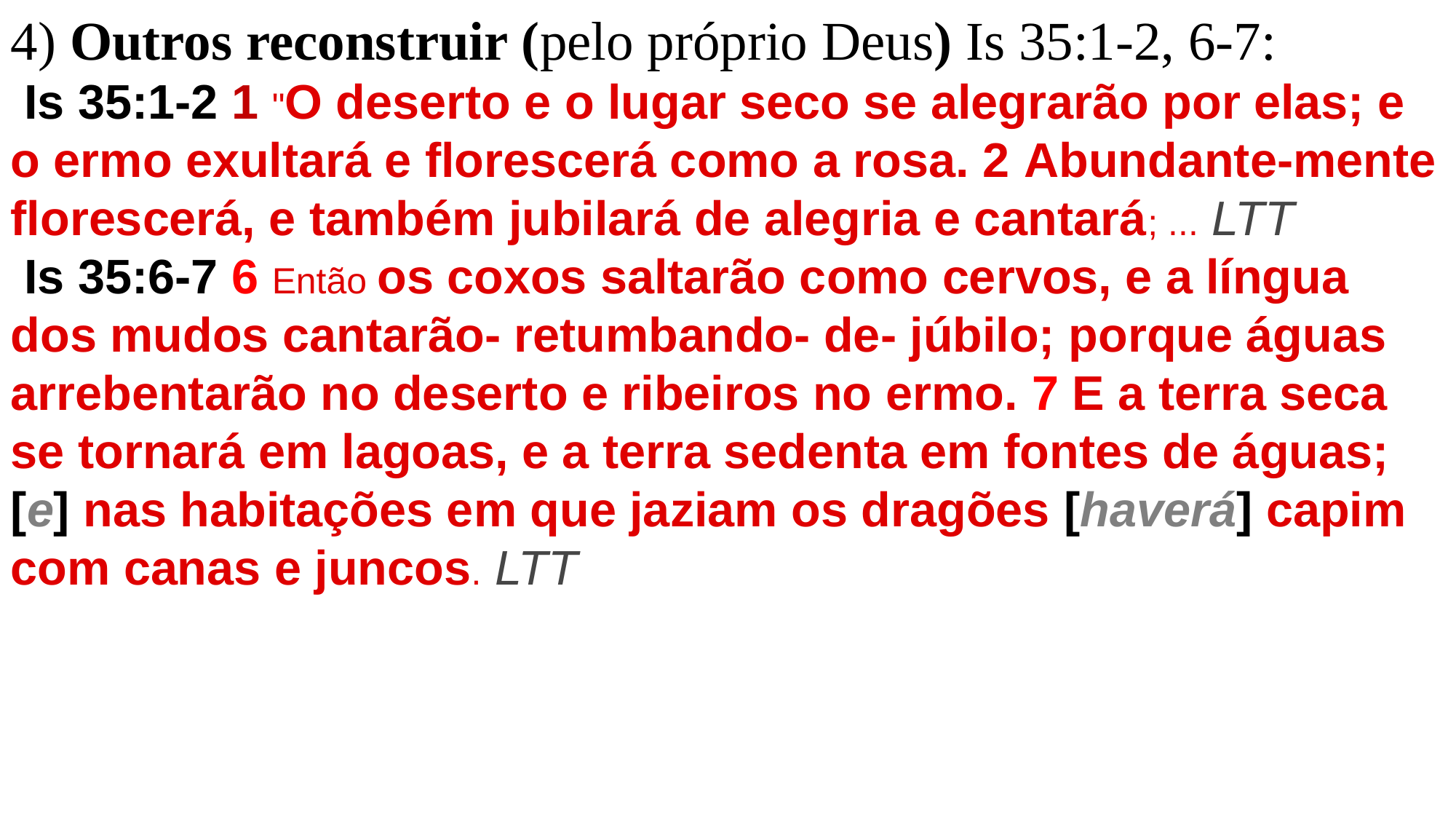

4) Outros reconstruir (pelo próprio Deus) Is 35:1-2, 6-7:
 Is 35:1-2 1 "O deserto e o lugar seco se alegrarão por elas; e o ermo exultará e florescerá como a rosa. 2 Abundante-mente florescerá, e também jubilará de alegria e cantará; ... LTT
 Is 35:6-7 6 Então os coxos saltarão como cervos, e a língua dos mudos cantarão- retumbando- de- júbilo; porque águas arrebentarão no deserto e ribeiros no ermo. 7 E a terra seca se tornará em lagoas, e a terra sedenta em fontes de águas; [e] nas habitações em que jaziam os dragões [haverá] capim com canas e juncos. LTT